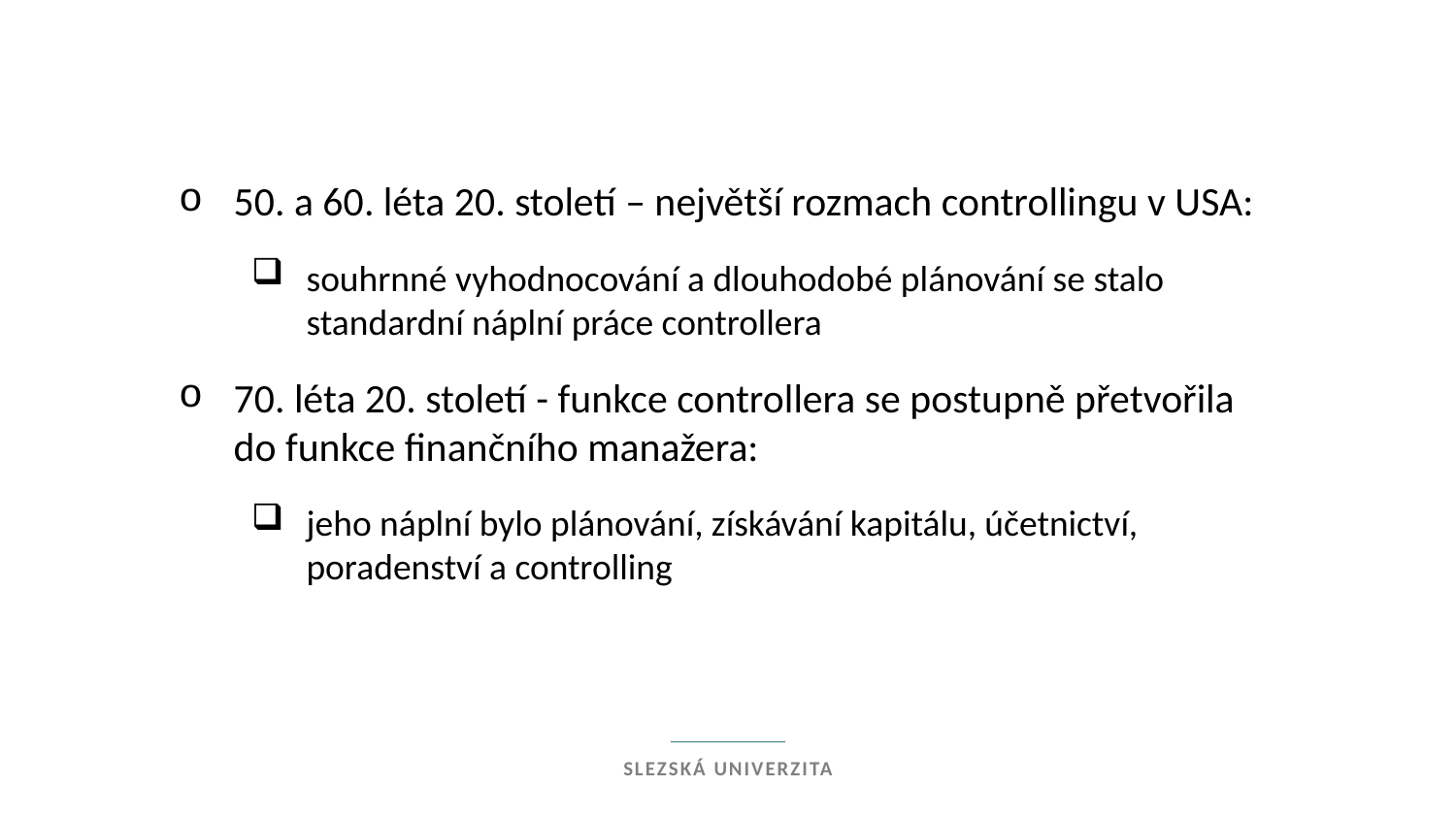

50. a 60. léta 20. století – největší rozmach controllingu v USA:
souhrnné vyhodnocování a dlouhodobé plánování se stalo standardní náplní práce controllera
70. léta 20. století - funkce controllera se postupně přetvořila do funkce finančního manažera:
jeho náplní bylo plánování, získávání kapitálu, účetnictví, poradenství a controlling
Slezská univerzita